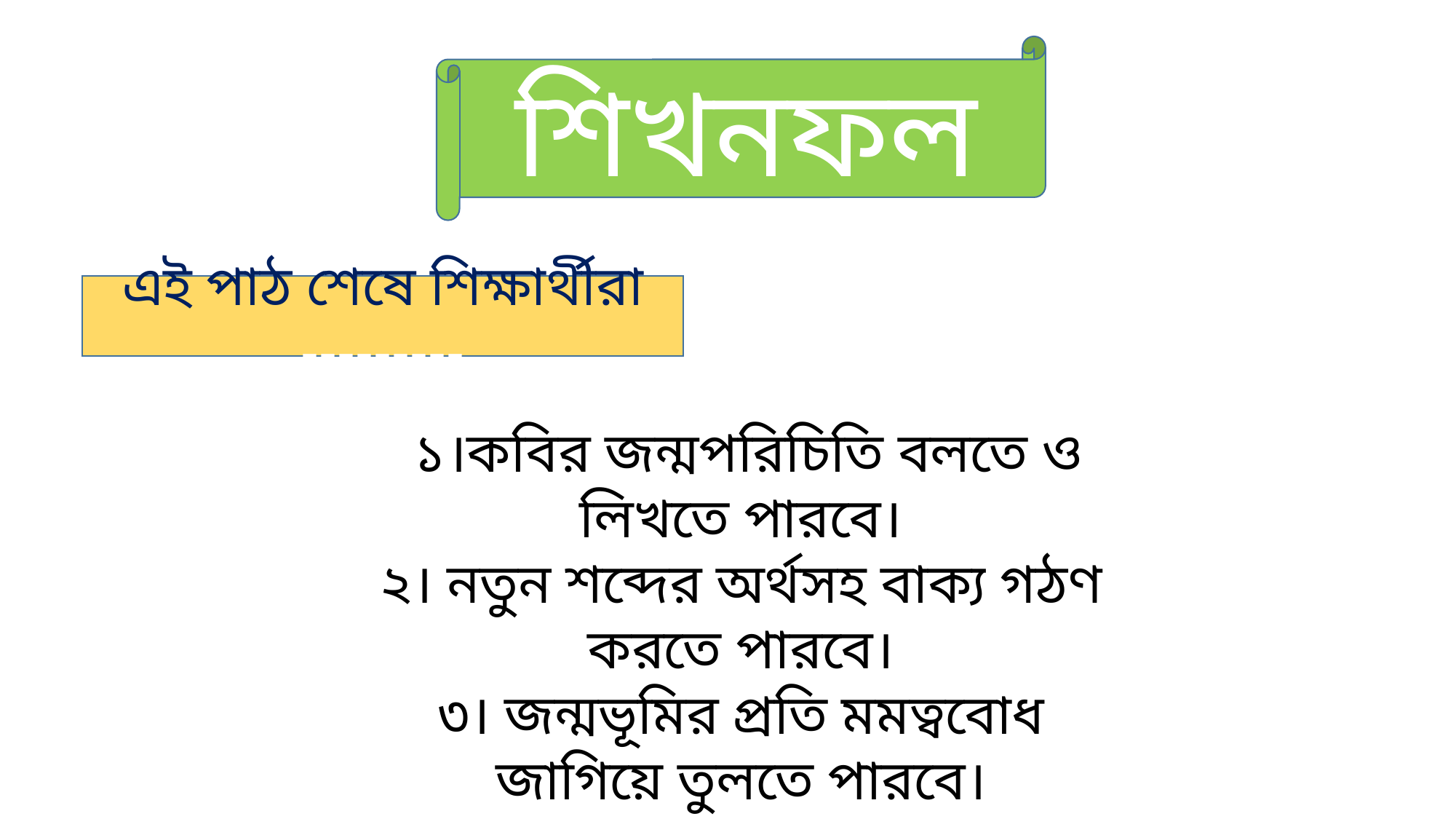

শিখনফল
এই পাঠ শেষে শিক্ষার্থীরা ---------
 ১।কবির জন্মপরিচিতি বলতে ও লিখতে পারবে।
২। নতুন শব্দের অর্থসহ বাক্য গঠণ করতে পারবে।
৩। জন্মভূমির প্রতি মমত্ববোধ জাগিয়ে তুলতে পারবে।